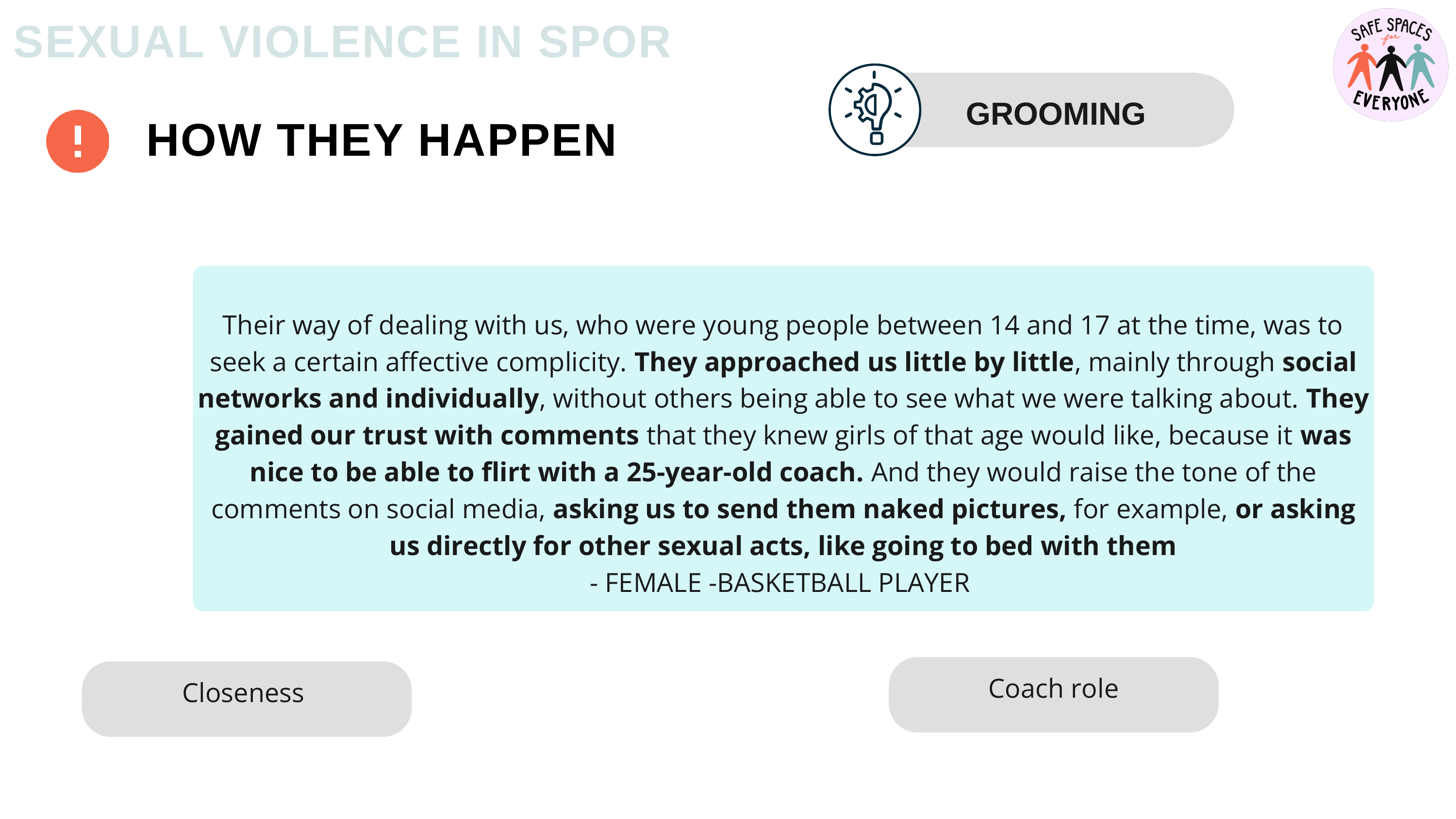

SEXUAL VIOLENCE IN SPORT

GROOMING

HOW THEY HAPPEN

Their way of dealing with us, who were young people between 14 and 17 at the time, was to seek a certain affective complicity. They approached us little by little, mainly through social networks and individually, without others being able to see what we were talking about. They gained our trust with comments that they knew girls of that age would like, because it was nice to be able to flirt with a 25-year-old coach. And they would raise the tone of the comments on social media, asking us to send them naked pictures, for example, or asking us directly for other sexual acts, like going to bed with them
- FEMALE -BASKETBALL PLAYER

Coach role

Closeness